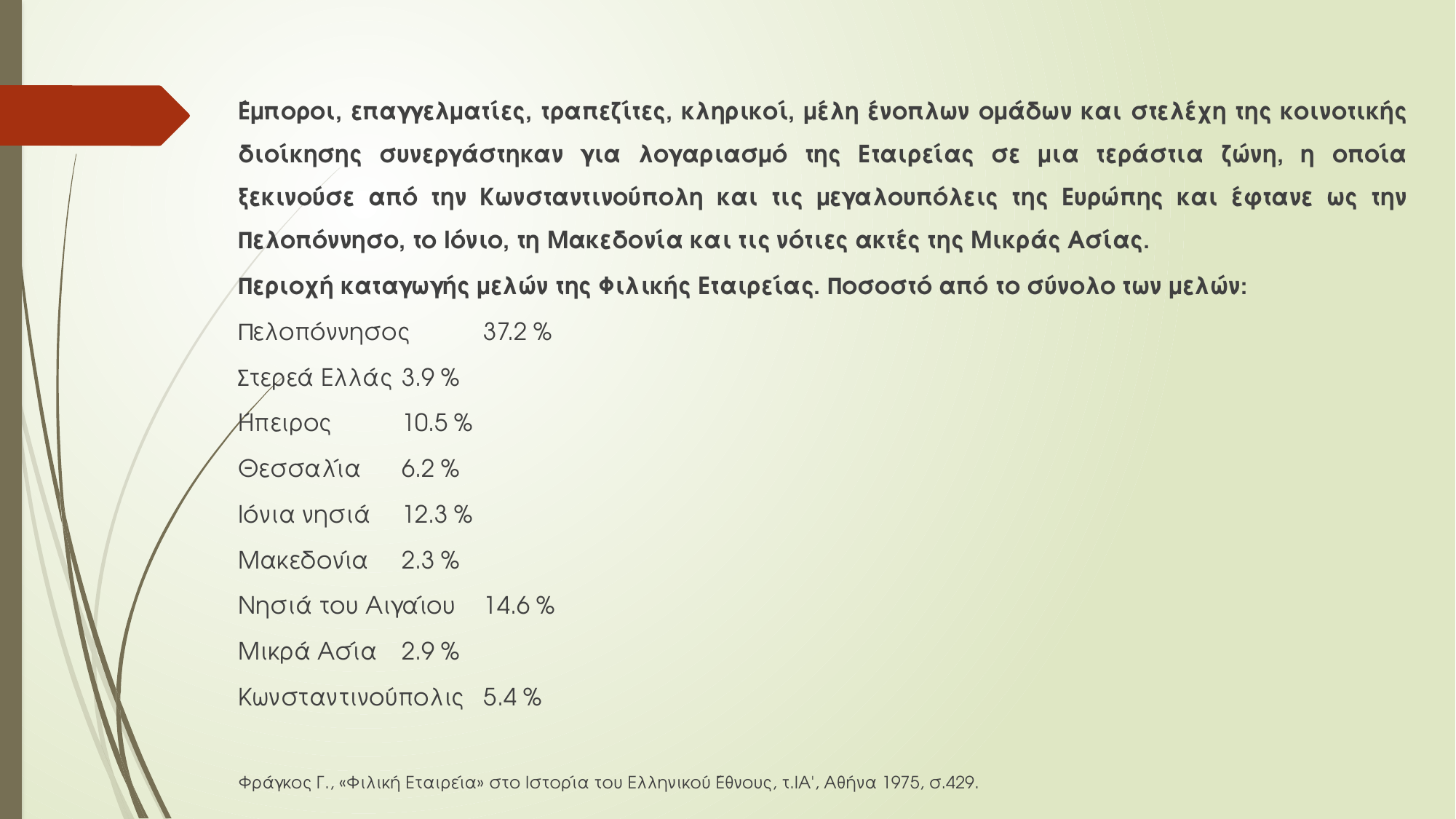

#
Έμποροι, επαγγελματίες, τραπεζίτες, κληρικοί, μέλη ένοπλων ομάδων και στελέχη της κοινοτικής διοίκησης συνεργάστηκαν για λογαριασμό της Eταιρείας σε μια τεράστια ζώνη, η οποία ξεκινούσε από την Kωνσταντινούπολη και τις μεγαλουπόλεις της Eυρώπης και έφτανε ως την Πελοπόννησο, το Iόνιο, τη Mακεδονία και τις νότιες ακτές της Mικράς Aσίας.
Περιοχή καταγωγής μελών της Φιλικής Εταιρείας. Ποσοστό από το σύνολο των μελών:
Πελοπόννησος	37.2 %
Στερεά Ελλάς	3.9 %
Ήπειρος	10.5 %
Θεσσαλία 	6.2 %
Ιόνια νησιά	12.3 %
Μακεδονία	2.3 %
Νησιά του Αιγαίου	14.6 %
Μικρά Ασία	2.9 %
Κωνσταντινούπολις 	5.4 %

Φράγκος Γ., «Φιλική Εταιρεία» στο Ιστορία του Ελληνικού Έθνους, τ.ΙΑ', Αθήνα 1975, σ.429.